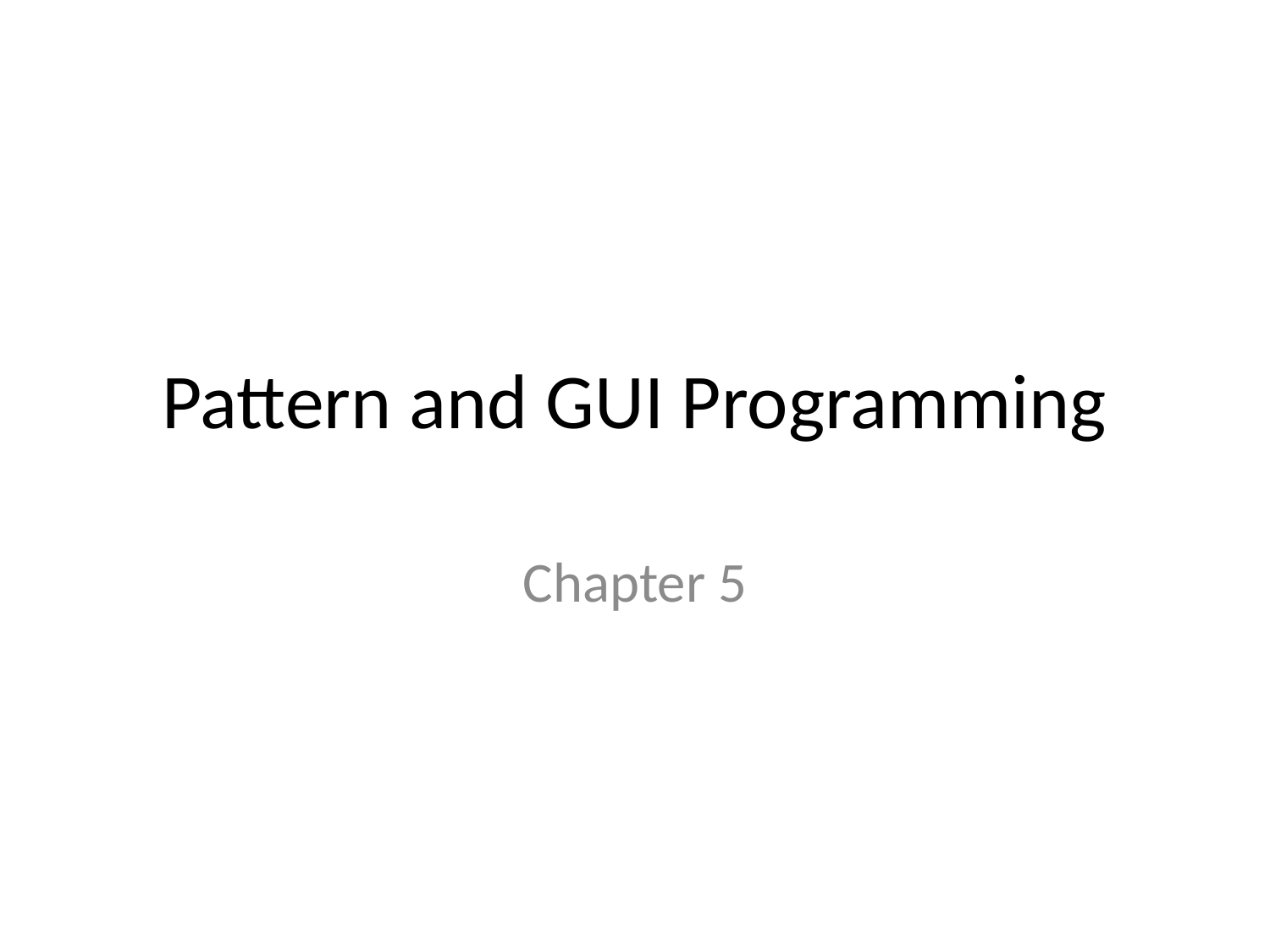

# Pattern and GUI Programming
Chapter 5